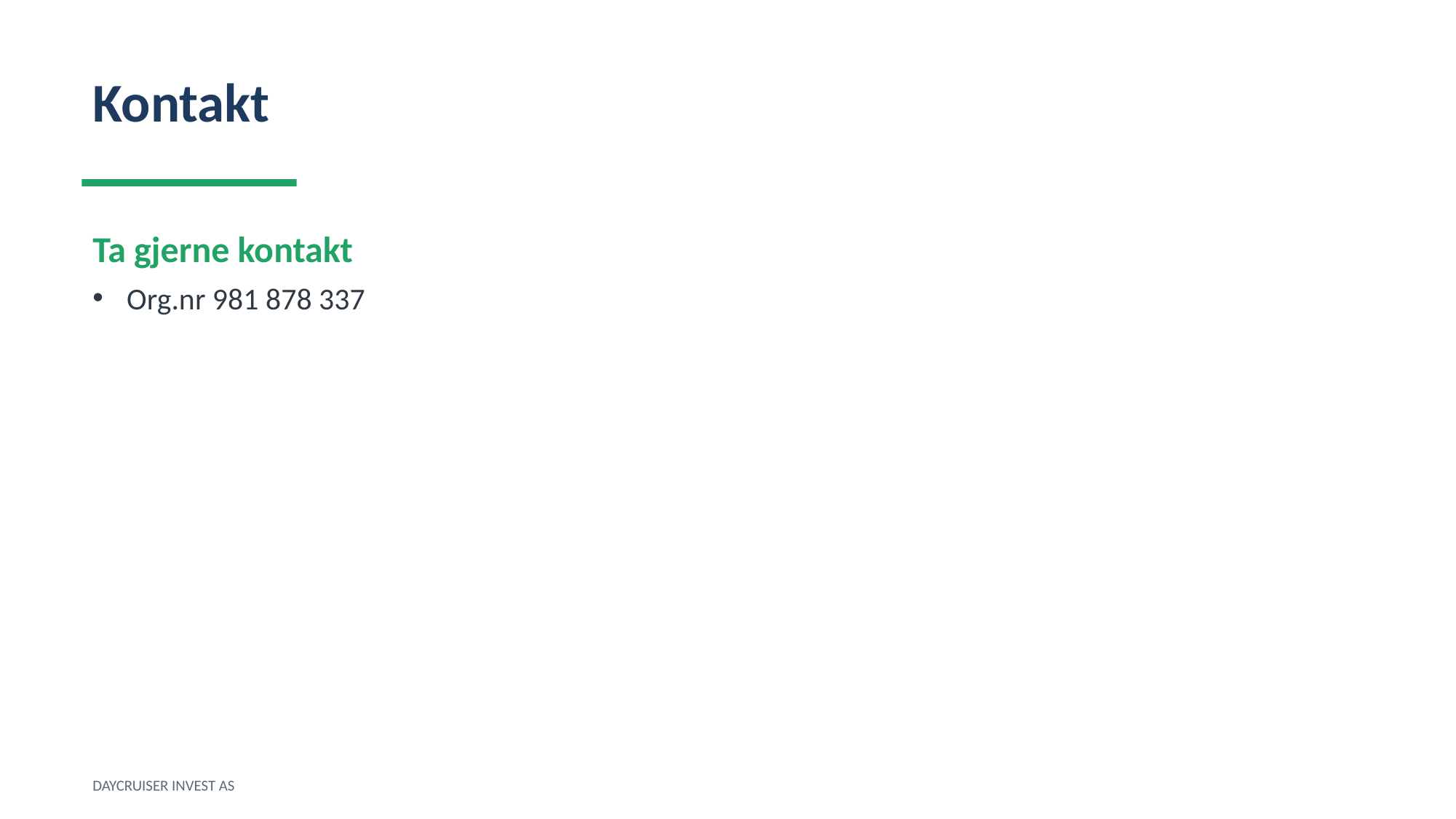

Kontakt

Ta gjerne kontakt
Org.nr 981 878 337
DAYCRUISER INVEST AS